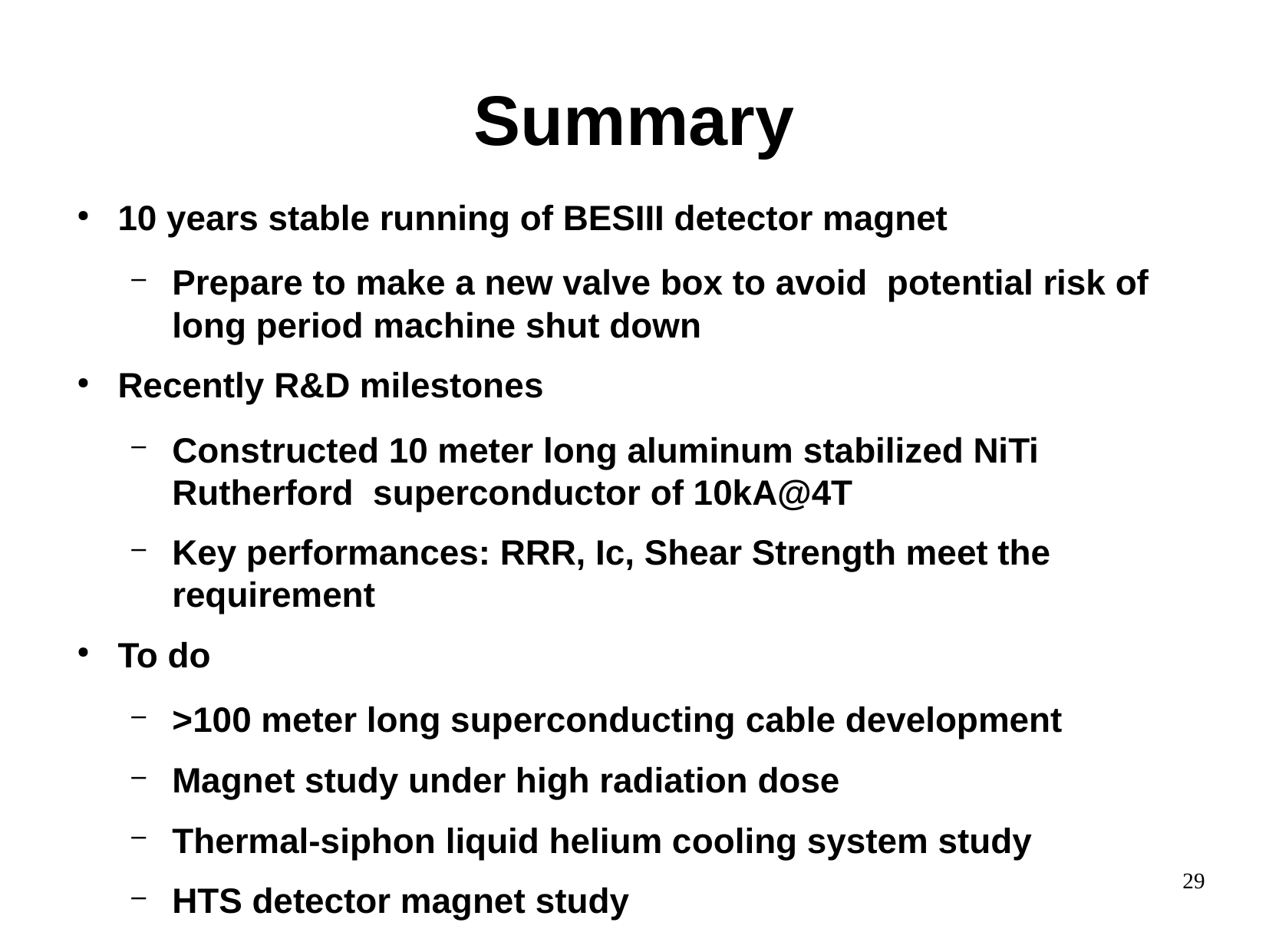

Summary
10 years stable running of BESIII detector magnet
Prepare to make a new valve box to avoid  potential risk of long period machine shut down
Recently R&D milestones
Constructed 10 meter long aluminum stabilized NiTi Rutherford  superconductor of 10kA@4T
Key performances: RRR, Ic, Shear Strength meet the requirement
To do
>100 meter long superconducting cable development
Magnet study under high radiation dose
Thermal-siphon liquid helium cooling system study
HTS detector magnet study
29